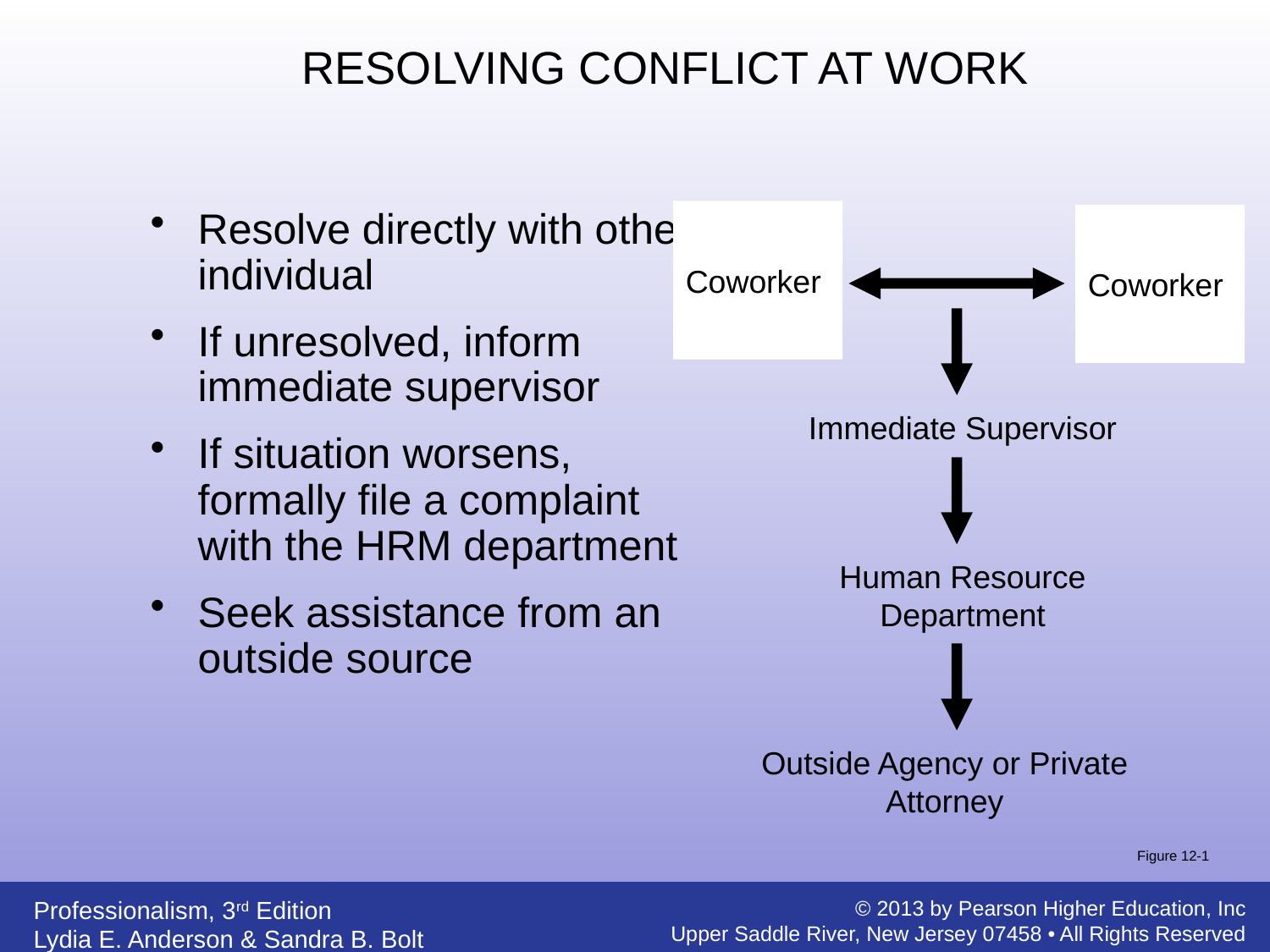

RESOLVING CONFLICT AT WORK
Resolve directly with other individual
If unresolved, inform immediate supervisor
If situation worsens, formally file a complaint with the HRM department
Seek assistance from an outside source

Coworker

Coworker

Immediate Supervisor

Human Resource Department

Outside Agency or Private Attorney
Figure 12-1